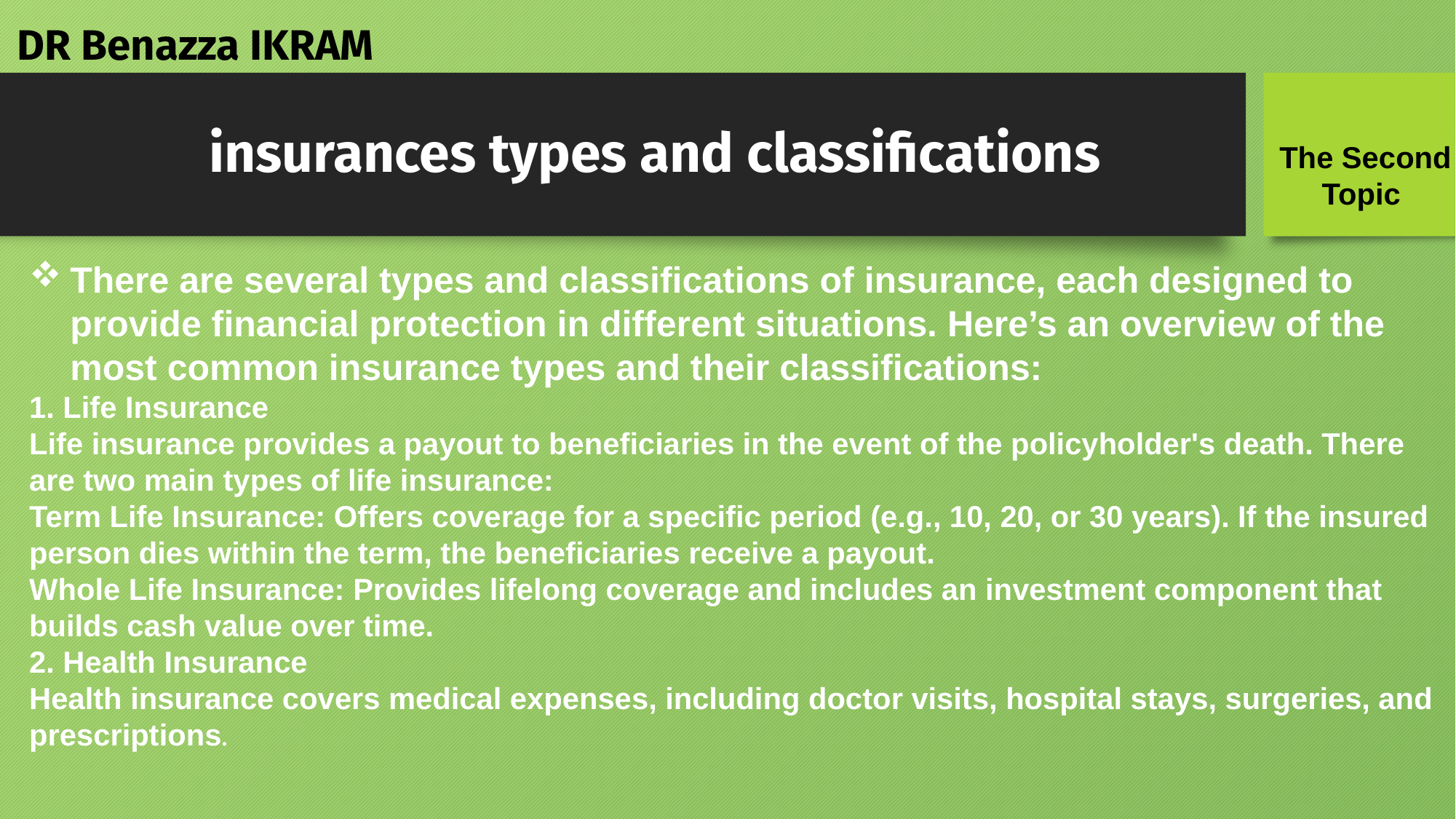

DR Benazza IKRAM

# insurances types and classifications
The Second
 Topic

There are several types and classifications of insurance, each designed to provide financial protection in different situations. Here’s an overview of the most common insurance types and their classifications:
1. Life Insurance
Life insurance provides a payout to beneficiaries in the event of the policyholder's death. There are two main types of life insurance:
Term Life Insurance: Offers coverage for a specific period (e.g., 10, 20, or 30 years). If the insured person dies within the term, the beneficiaries receive a payout.
Whole Life Insurance: Provides lifelong coverage and includes an investment component that builds cash value over time.
2. Health Insurance
Health insurance covers medical expenses, including doctor visits, hospital stays, surgeries, and prescriptions.